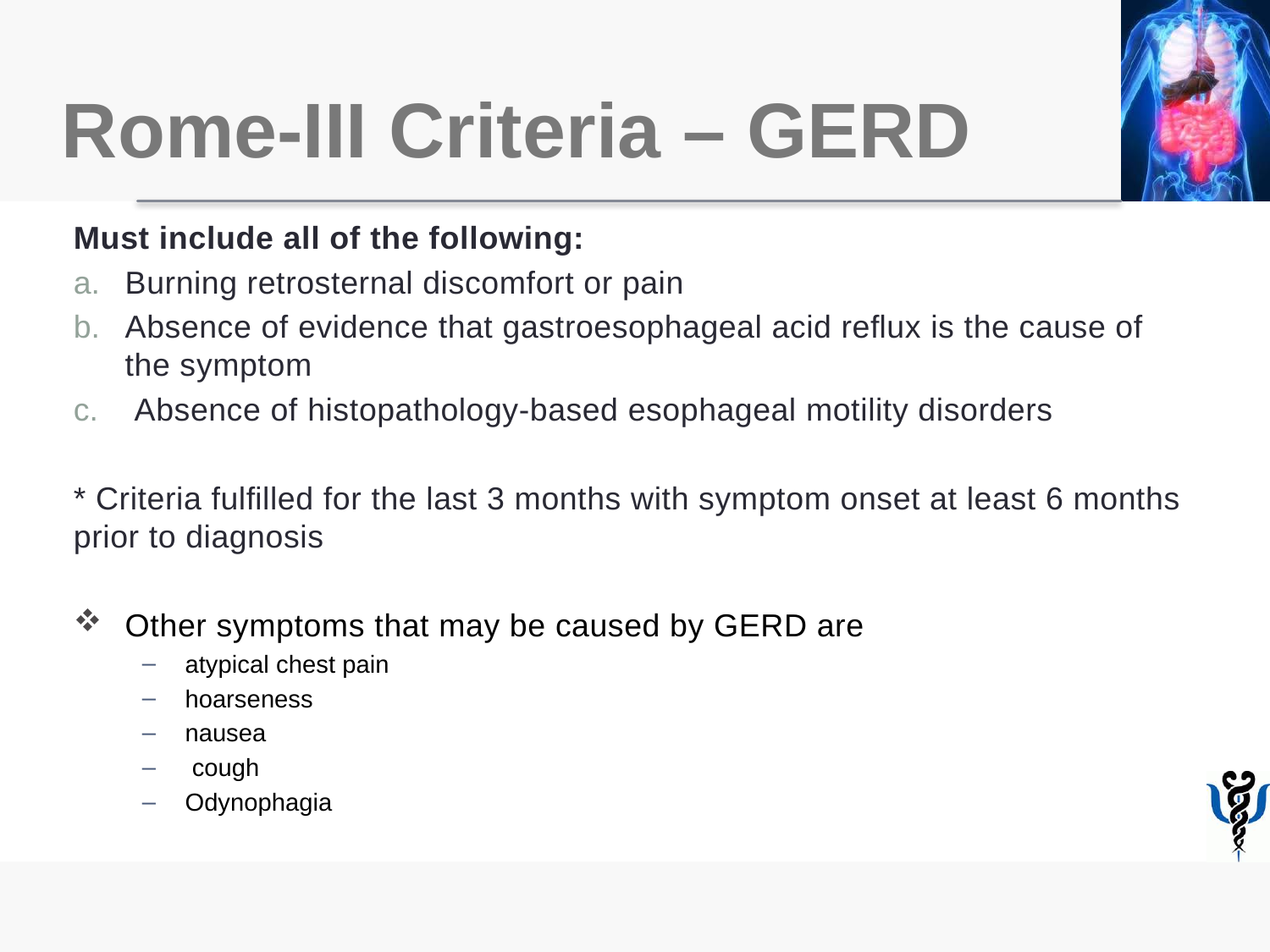

# Rome-III Criteria – GERD
Must include all of the following:
Burning retrosternal discomfort or pain
Absence of evidence that gastroesophageal acid reﬂux is the cause of the symptom
 Absence of histopathology-based esophageal motility disorders

* Criteria fulﬁlled for the last 3 months with symptom onset at least 6 months prior to diagnosis

Other symptoms that may be caused by GERD are
atypical chest pain
hoarseness
nausea
 cough
Odynophagia